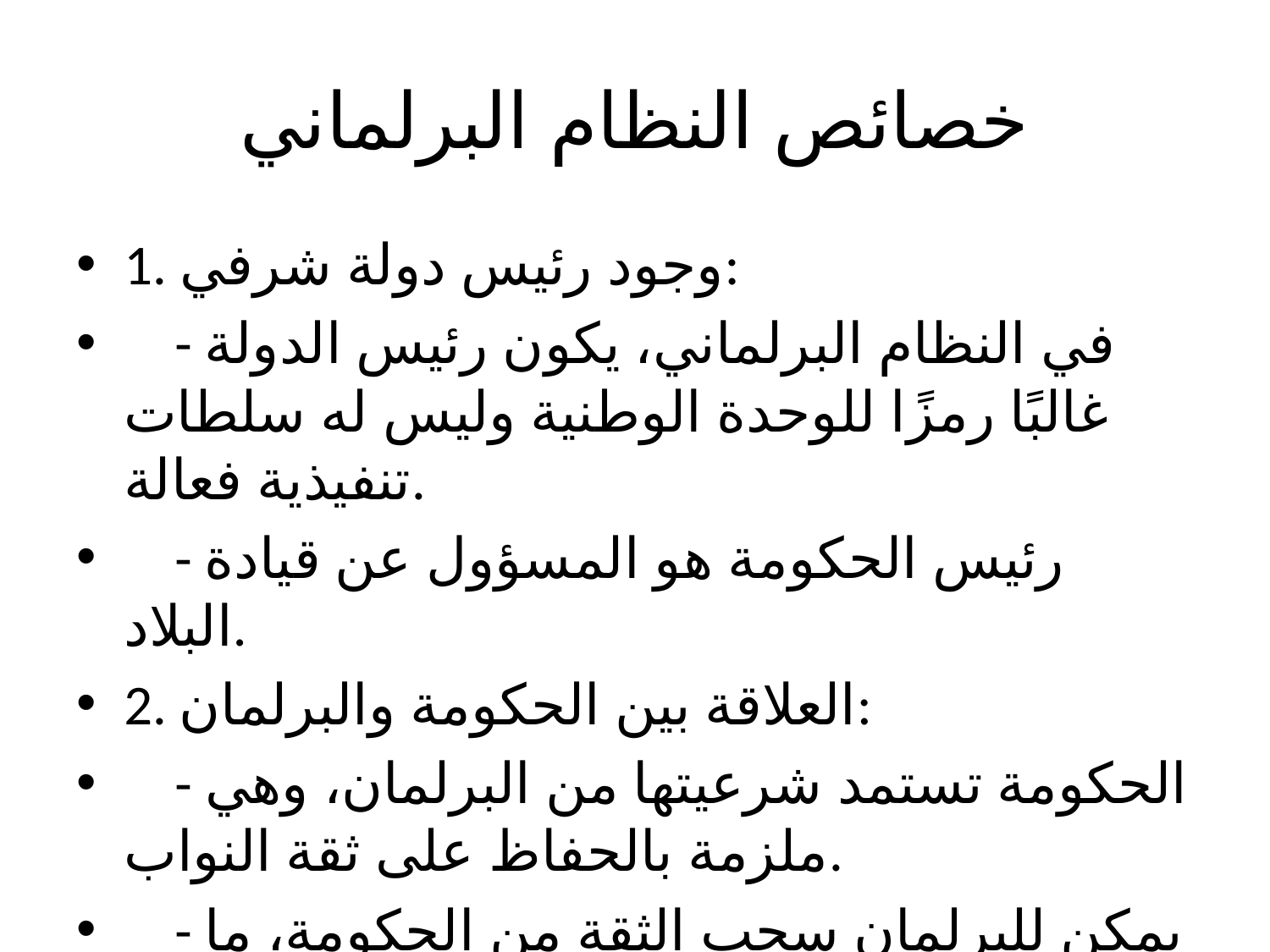

# خصائص النظام البرلماني
1. وجود رئيس دولة شرفي:
    - في النظام البرلماني، يكون رئيس الدولة غالبًا رمزًا للوحدة الوطنية وليس له سلطات تنفيذية فعالة.
    - رئيس الحكومة هو المسؤول عن قيادة البلاد.
2. العلاقة بين الحكومة والبرلمان:
    - الحكومة تستمد شرعيتها من البرلمان، وهي ملزمة بالحفاظ على ثقة النواب.
    - يمكن للبرلمان سحب الثقة من الحكومة، ما يؤدي إلى استقالتها.
3. السلطة التنفيذية المشتركة:
    - يتم تشكيل الحكومة من أعضاء البرلمان، بحيث يشترك النواب في إدارة الدولة.
    - رئيس الحكومة (رئيس الوزراء) هو الزعيم الفعلي، وهو المسؤول عن السياسة العامة.